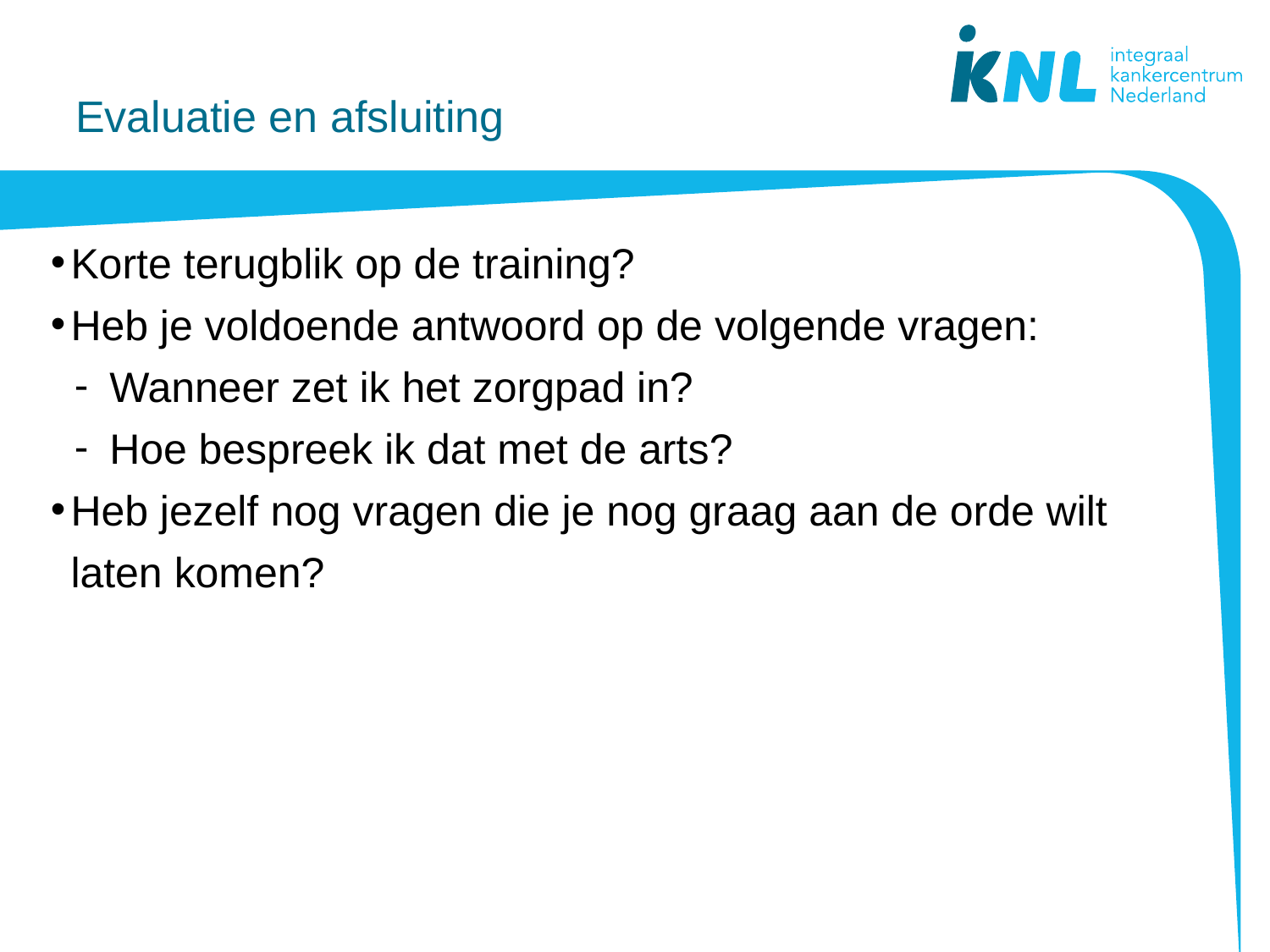

# Evaluatie en afsluiting
Korte terugblik op de training?
Heb je voldoende antwoord op de volgende vragen:
Wanneer zet ik het zorgpad in?
Hoe bespreek ik dat met de arts?
Heb jezelf nog vragen die je nog graag aan de orde wilt laten komen?